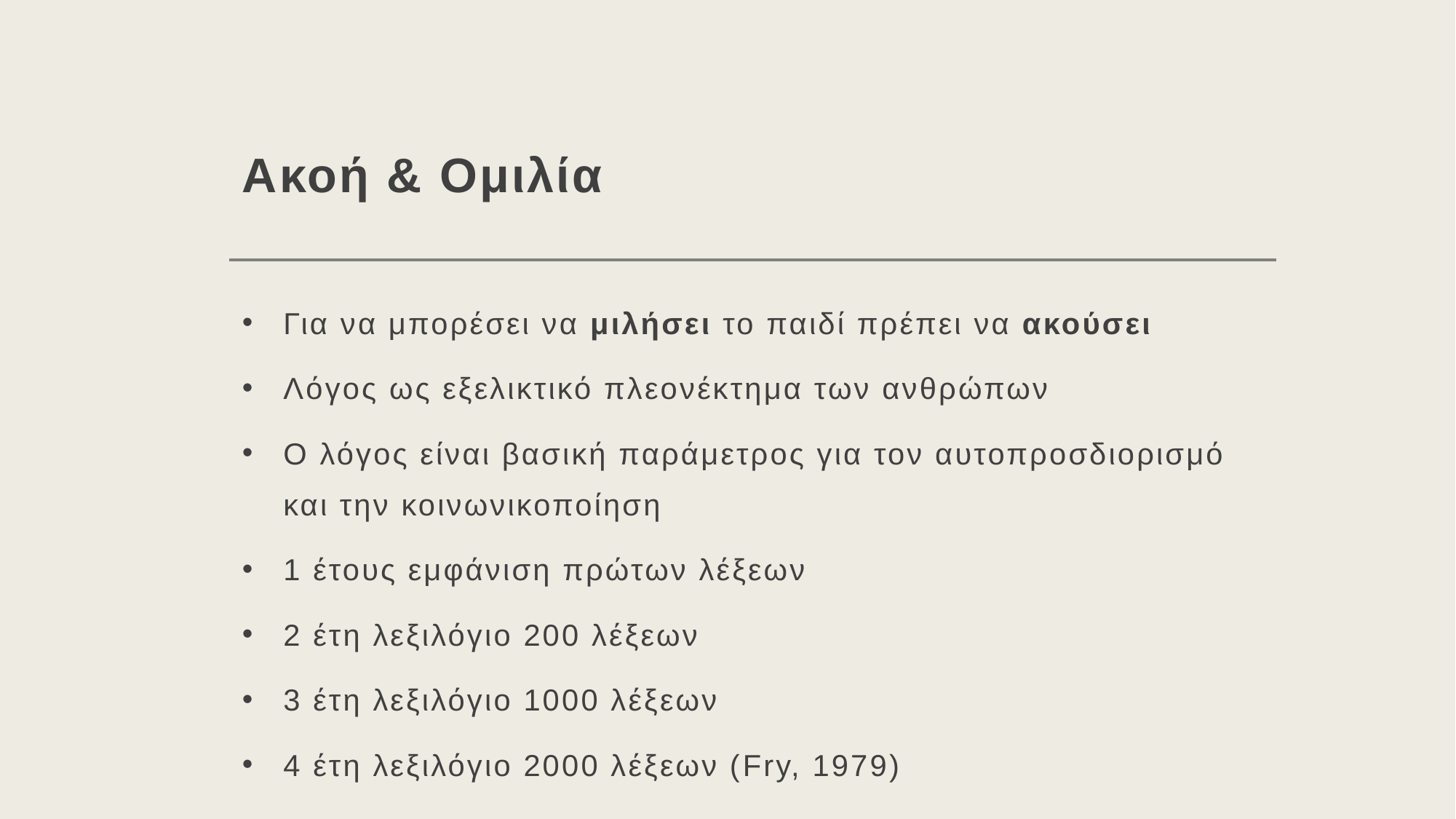

# Ακοή & Ομιλία
Για να μπορέσει να μιλήσει το παιδί πρέπει να ακούσει
Λόγος ως εξελικτικό πλεονέκτημα των ανθρώπων
Ο λόγος είναι βασική παράμετρος για τον αυτοπροσδιορισμό και την κοινωνικοποίηση
1 έτους εμφάνιση πρώτων λέξεων
2 έτη λεξιλόγιο 200 λέξεων
3 έτη λεξιλόγιο 1000 λέξεων
4 έτη λεξιλόγιο 2000 λέξεων (Fry, 1979)